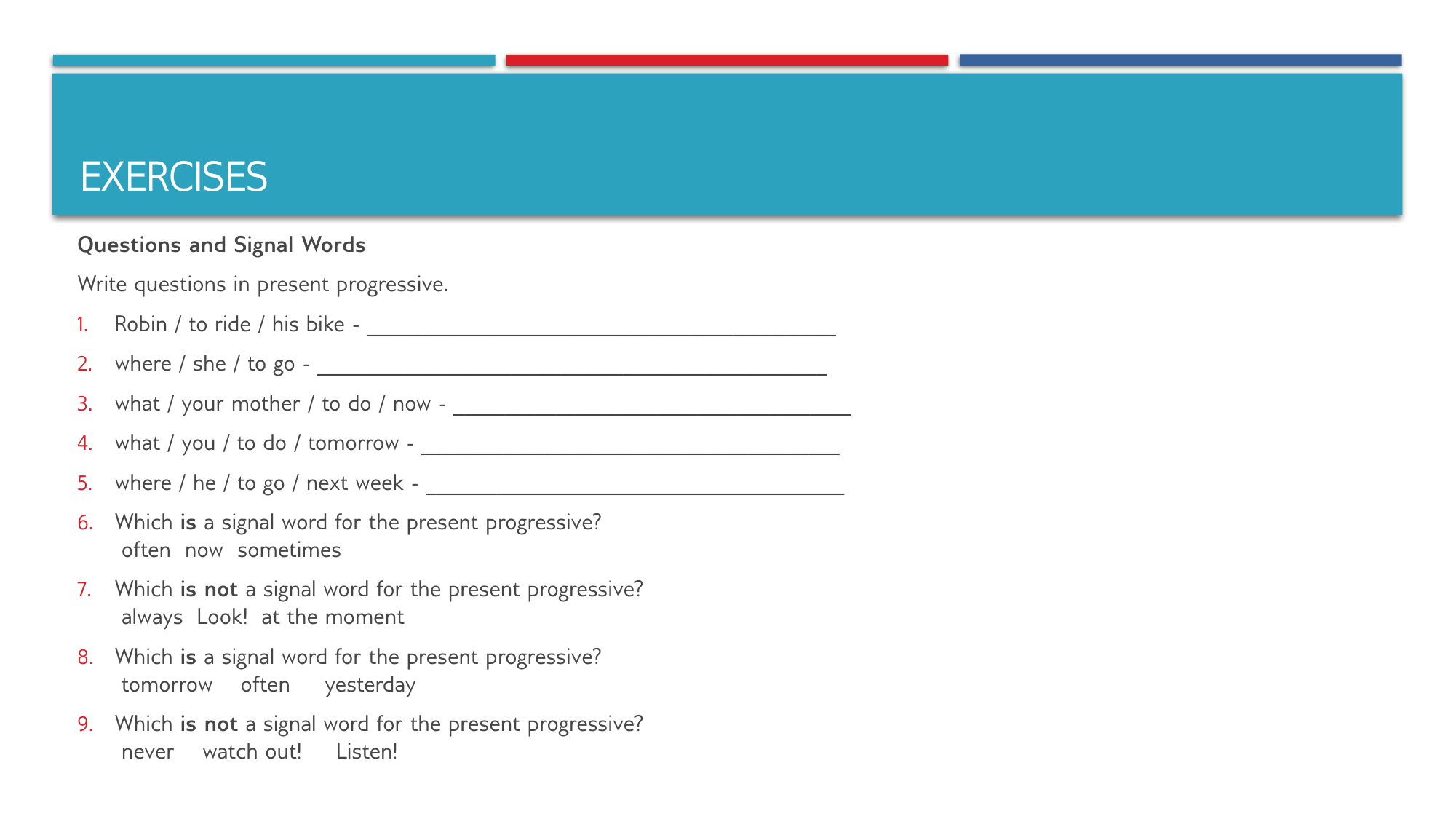

# exercises
Questions and Signal Words
Write questions in present progressive.
Robin / to ride / his bike - ______________________________________________
where / she / to go - __________________________________________________
what / your mother / to do / now - _______________________________________
what / you / to do / tomorrow - _________________________________________
where / he / to go / next week - _________________________________________
Which is a signal word for the present progressive?
 often  now  sometimes
Which is not a signal word for the present progressive?
 always  Look!  at the moment
Which is a signal word for the present progressive?
 tomorrow    often     yesterday
Which is not a signal word for the present progressive?
 never    watch out!     Listen!